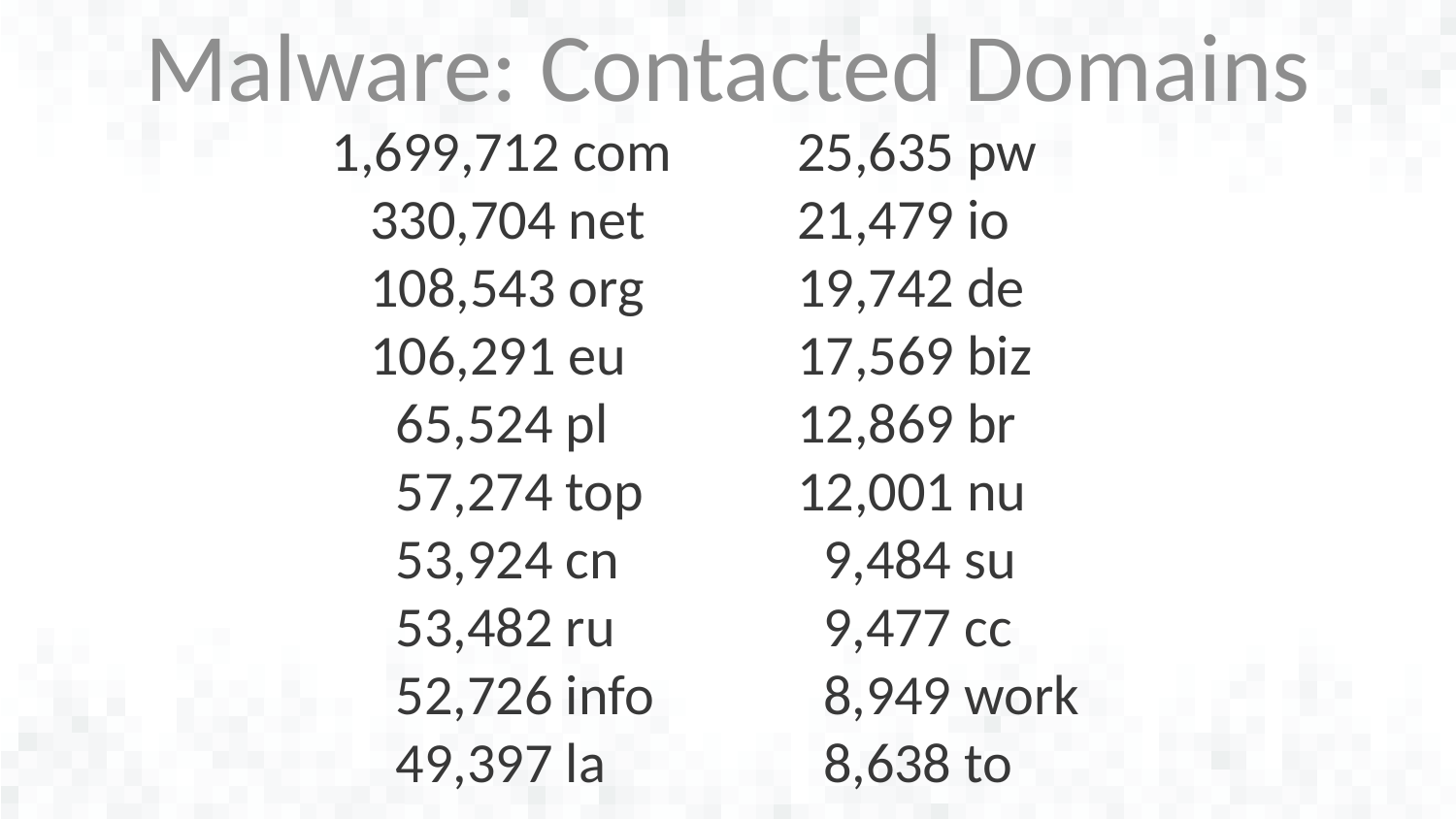

# Malware: Contacted Domains
1,699,712 com
   330,704 net
   108,543 org
   106,291 eu
     65,524 pl
     57,274 top
     53,924 cn
     53,482 ru
     52,726 info
     49,397 la
     25,635 pw
     21,479 io
     19,742 de
     17,569 biz
     12,869 br
     12,001 nu
       9,484 su
       9,477 cc
       8,949 work
       8,638 to